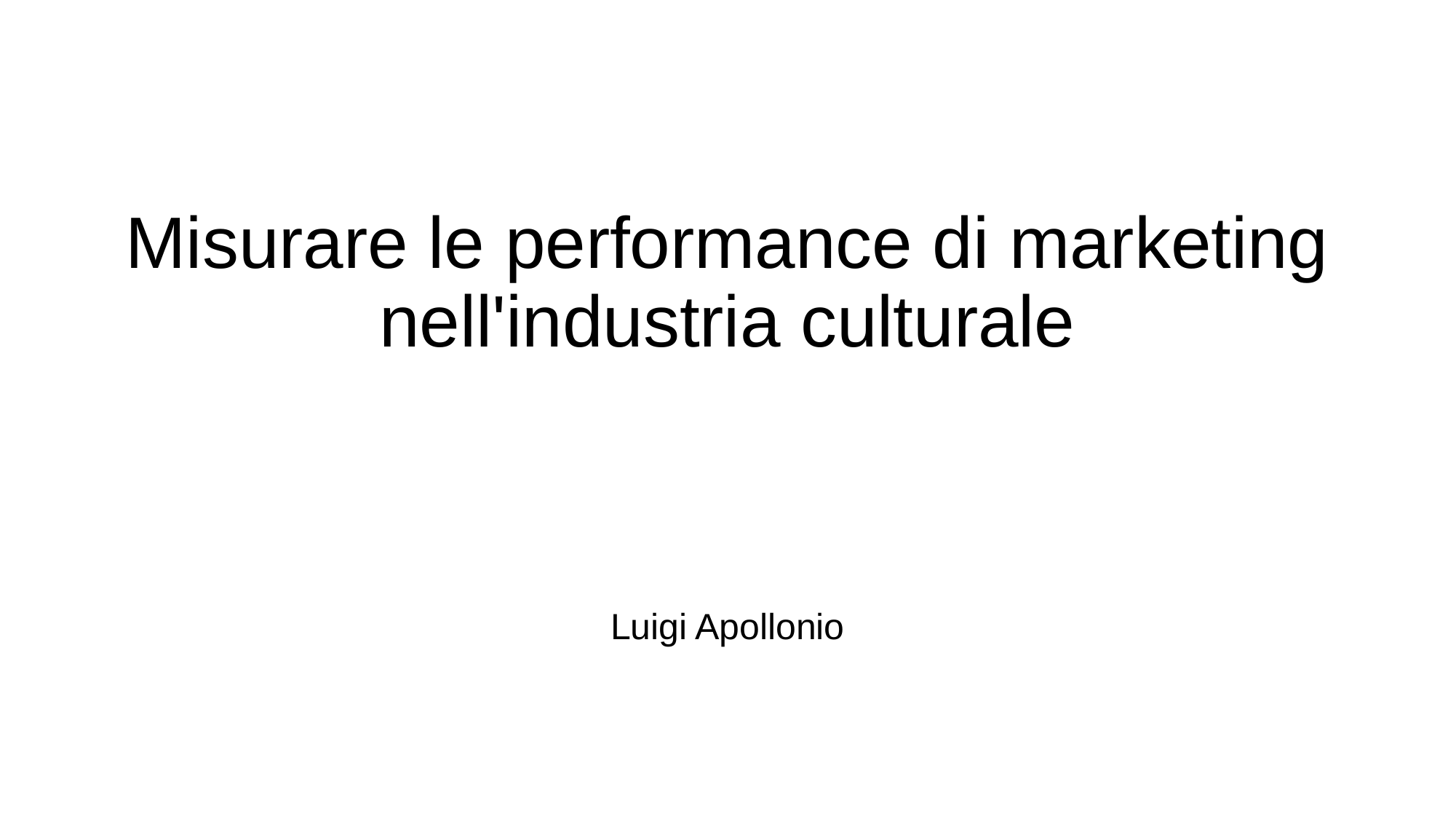

# Misurare le performance di marketing nell'industria culturale
Luigi Apollonio